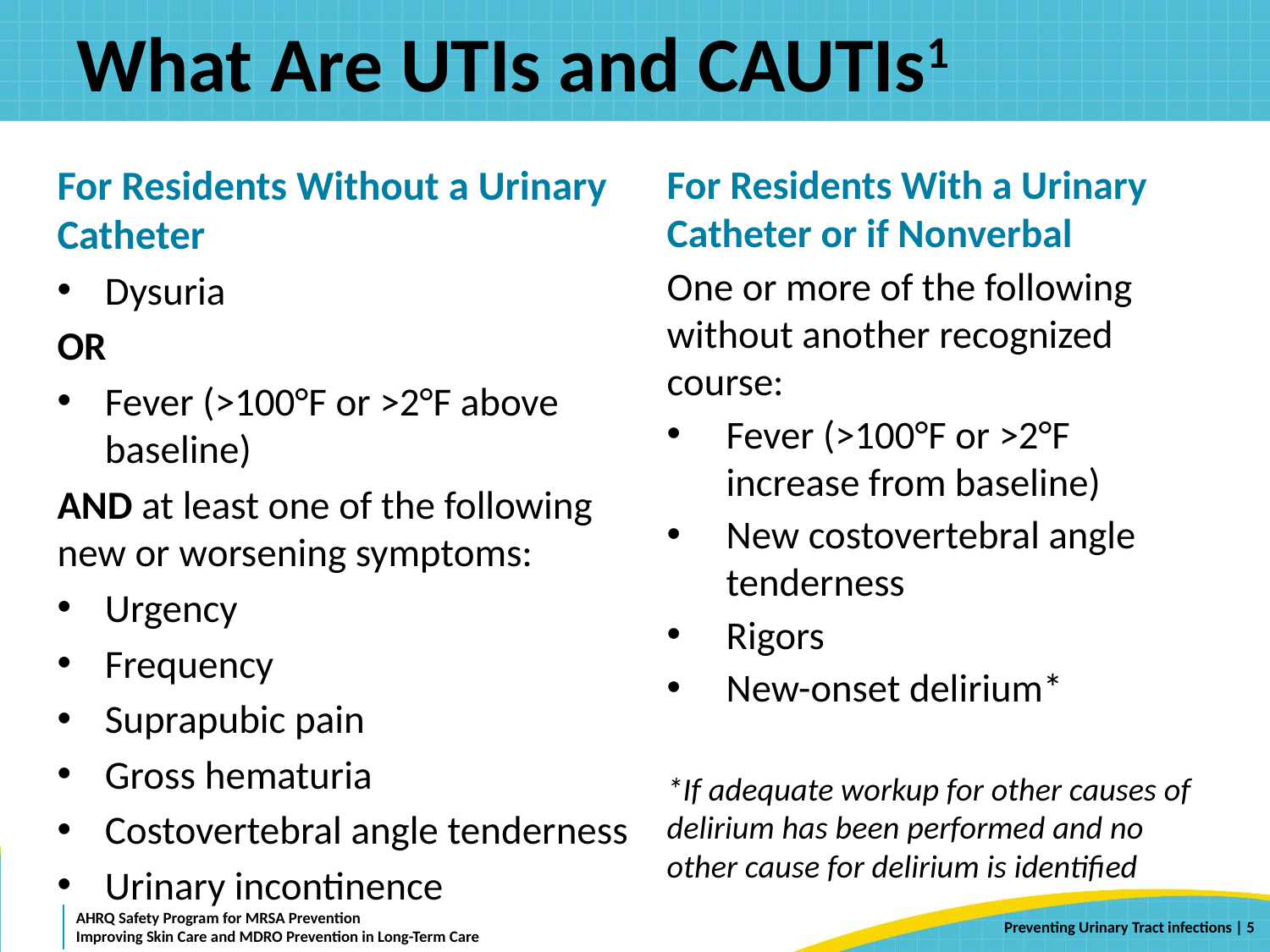

# What Are UTIs and CAUTIs1
For Residents Without a Urinary Catheter
Dysuria
OR
Fever (>100°F or >2°F above baseline)
AND at least one of the following new or worsening symptoms:
Urgency
Frequency
Suprapubic pain
Gross hematuria
Costovertebral angle tenderness
Urinary incontinence
For Residents With a Urinary Catheter or if Nonverbal
One or more of the following without another recognized course:
Fever (>100°F or >2°F increase from baseline)
New costovertebral angle tenderness
Rigors
New-onset delirium*

*If adequate workup for other causes of delirium has been performed and no other cause for delirium is identified

 | 5